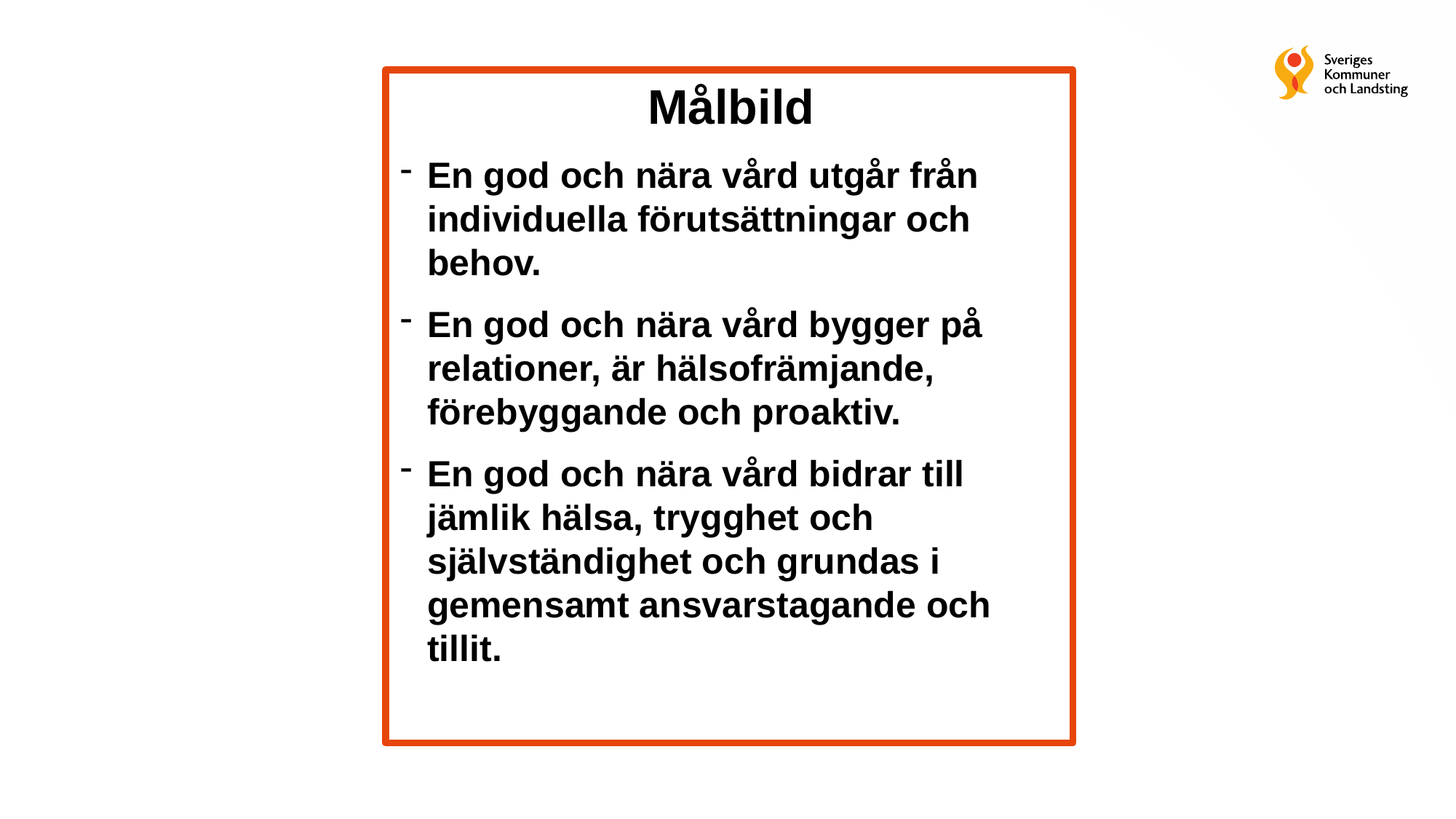

Målbild
En god och nära vård utgår från individuella förutsättningar och behov.
En god och nära vård bygger på relationer, är hälsofrämjande, förebyggande och proaktiv.
En god och nära vård bidrar till jämlik hälsa, trygghet och självständighet och grundas i gemensamt ansvarstagande och tillit.